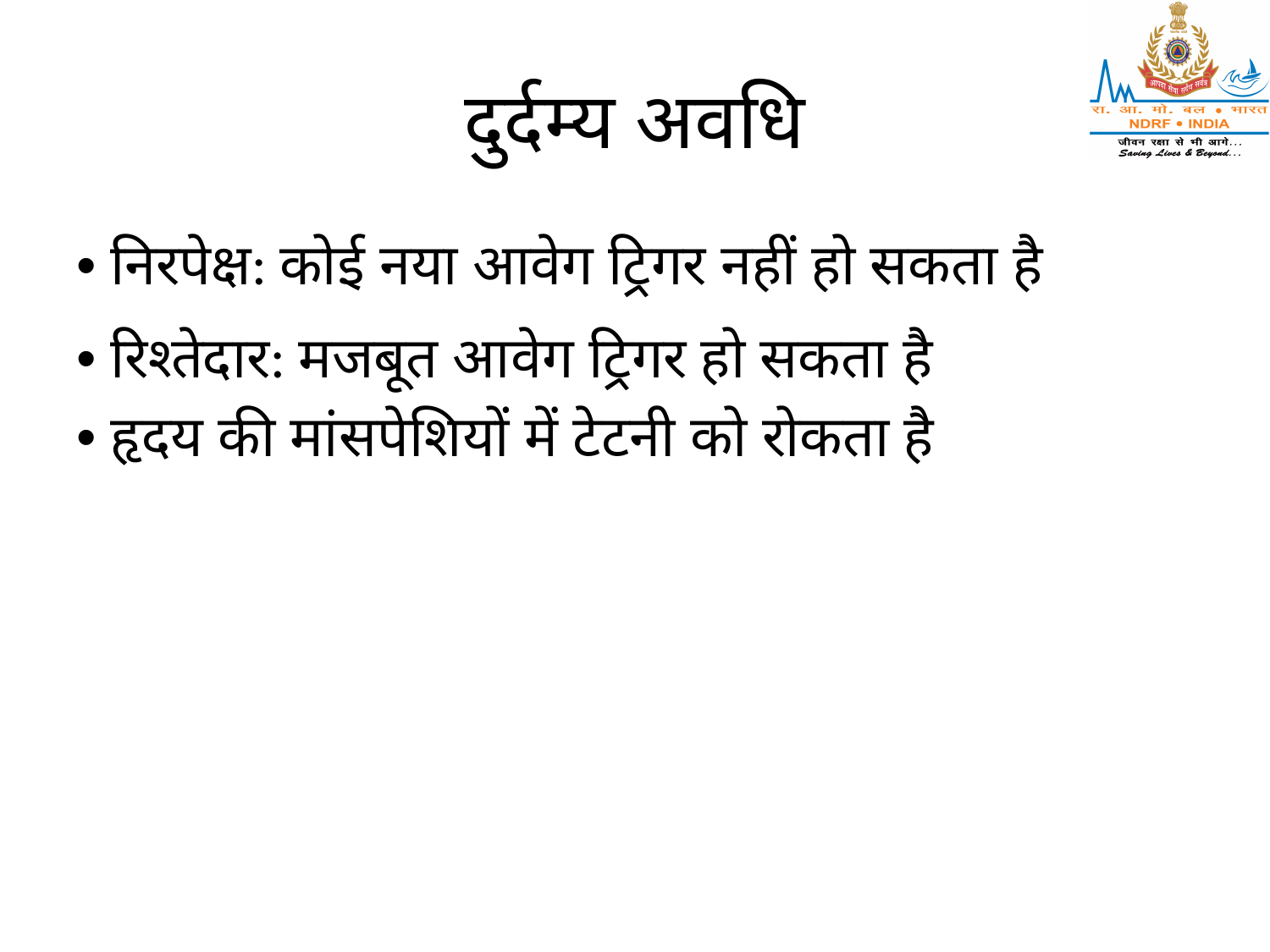

# दुर्दम्य अवधि
• निरपेक्ष: कोई नया आवेग ट्रिगर नहीं हो सकता है
• रिश्तेदार: मजबूत आवेग ट्रिगर हो सकता है
• हृदय की मांसपेशियों में टेटनी को रोकता है